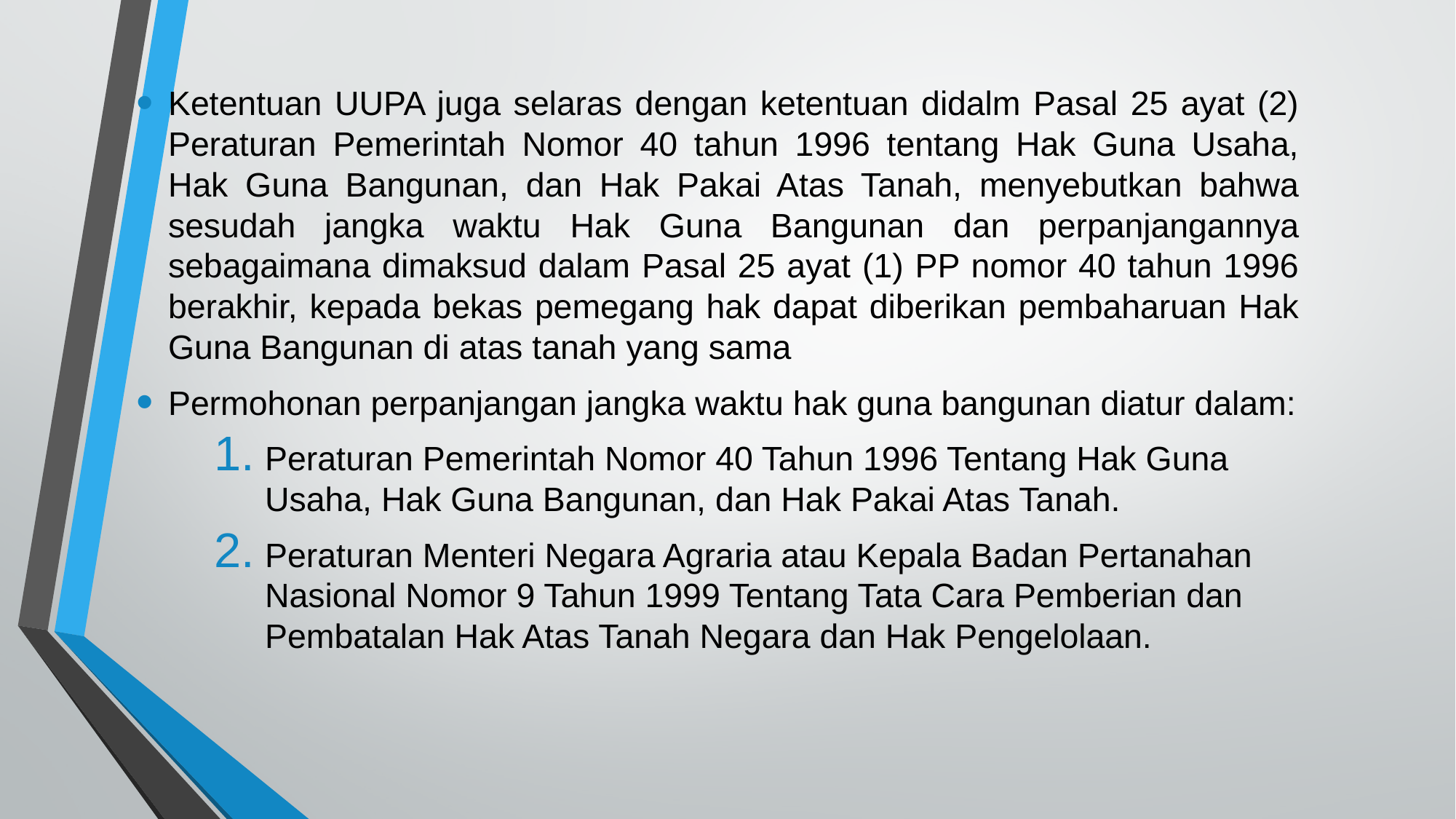

Ketentuan UUPA juga selaras dengan ketentuan didalm Pasal 25 ayat (2) Peraturan Pemerintah Nomor 40 tahun 1996 tentang Hak Guna Usaha, Hak Guna Bangunan, dan Hak Pakai Atas Tanah, menyebutkan bahwa sesudah jangka waktu Hak Guna Bangunan dan perpanjangannya sebagaimana dimaksud dalam Pasal 25 ayat (1) PP nomor 40 tahun 1996 berakhir, kepada bekas pemegang hak dapat diberikan pembaharuan Hak Guna Bangunan di atas tanah yang sama
Permohonan perpanjangan jangka waktu hak guna bangunan diatur dalam:
Peraturan Pemerintah Nomor 40 Tahun 1996 Tentang Hak Guna Usaha, Hak Guna Bangunan, dan Hak Pakai Atas Tanah.
Peraturan Menteri Negara Agraria atau Kepala Badan Pertanahan Nasional Nomor 9 Tahun 1999 Tentang Tata Cara Pemberian dan Pembatalan Hak Atas Tanah Negara dan Hak Pengelolaan.